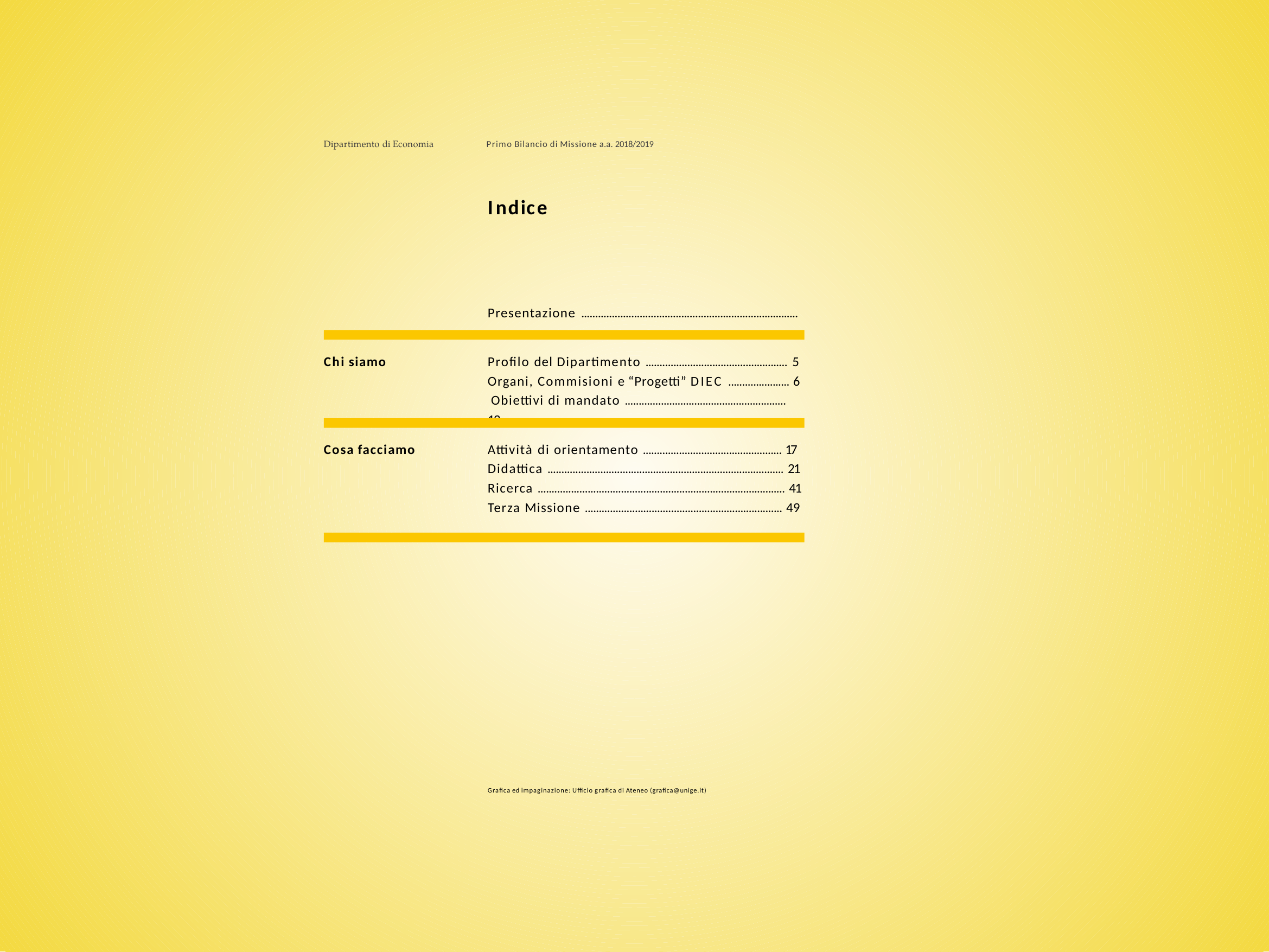

Dipartimento di Economia
Primo Bilancio di Missione a.a. 2018/2019
Indice
Presentazione ..............................................................................

Profilo del Dipartimento ................................................... 5
Organi, Commisioni e “Progetti” DIEC ...................... 6  Obiettivi di mandato .......................................................... 13
Chi siamo

Attività di orientamento .................................................. 17  Didattica ..................................................................................... 21
Ricerca ......................................................................................... 41
Terza Missione ....................................................................... 49
Cosa facciamo

Grafica ed impaginazione: Ufficio grafica di Ateneo (grafica@unige.it)